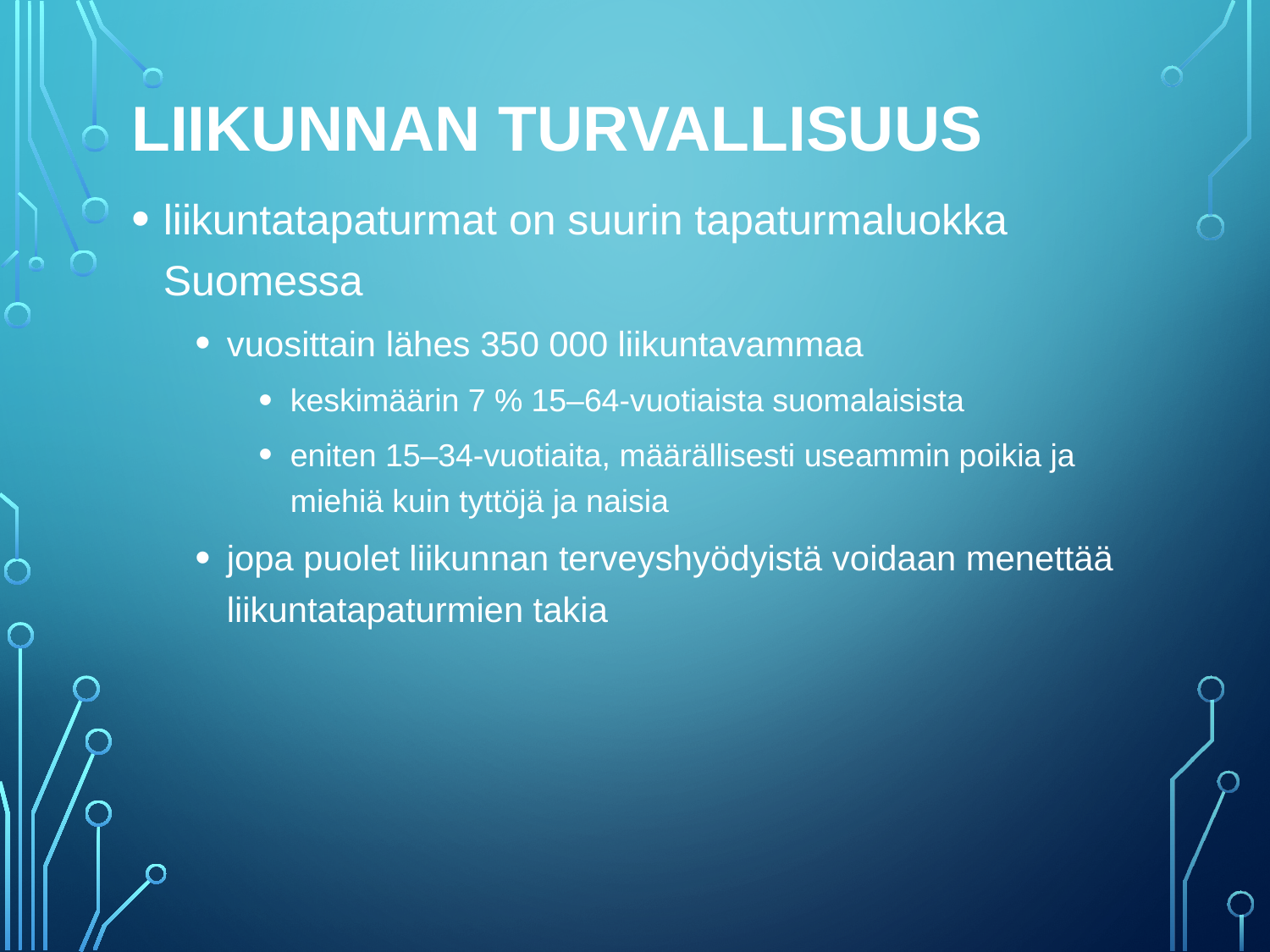

# Liikunnan turvallisuus
liikuntatapaturmat on suurin tapaturmaluokka Suomessa
vuosittain lähes 350 000 liikuntavammaa
keskimäärin 7 % 15–64-vuotiaista suomalaisista
eniten 15–34-vuotiaita, määrällisesti useammin poikia ja miehiä kuin tyttöjä ja naisia
jopa puolet liikunnan terveyshyödyistä voidaan menettää liikuntatapaturmien takia